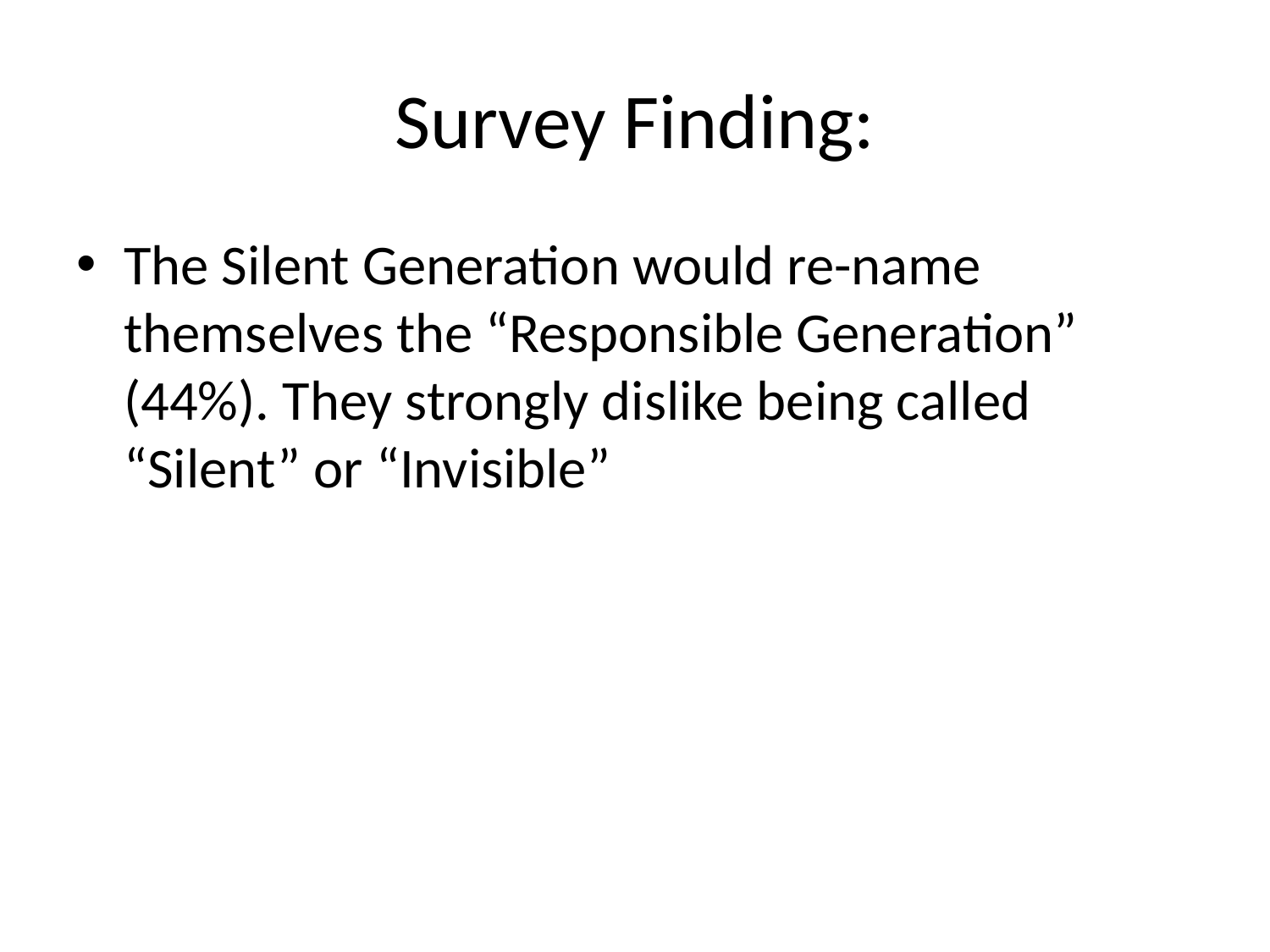

# Survey Finding:
The Silent Generation would re-name themselves the “Responsible Generation” (44%). They strongly dislike being called “Silent” or “Invisible”